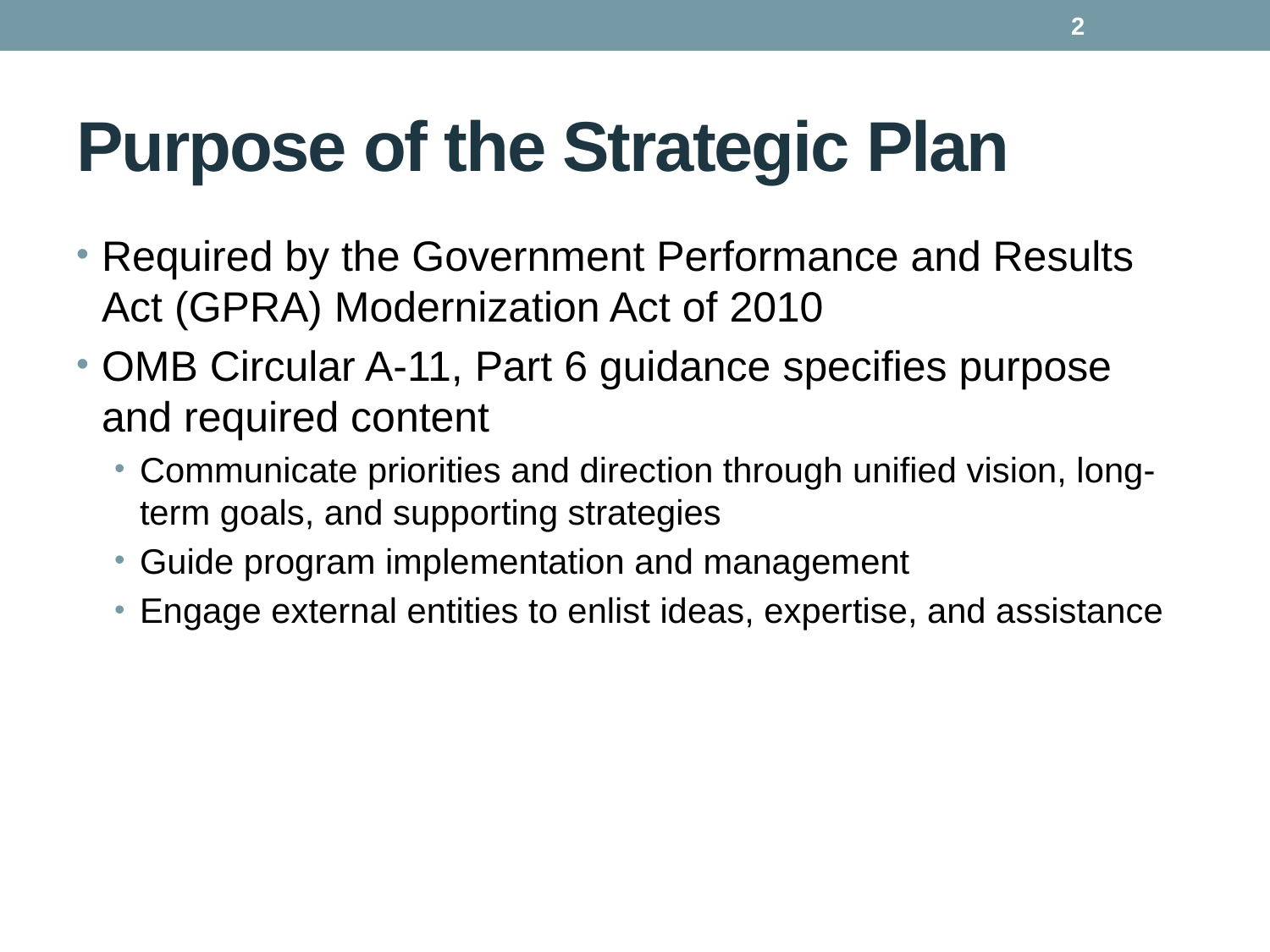

2
# Purpose of the Strategic Plan
Required by the Government Performance and Results Act (GPRA) Modernization Act of 2010
OMB Circular A-11, Part 6 guidance specifies purpose and required content
Communicate priorities and direction through unified vision, long-term goals, and supporting strategies
Guide program implementation and management
Engage external entities to enlist ideas, expertise, and assistance